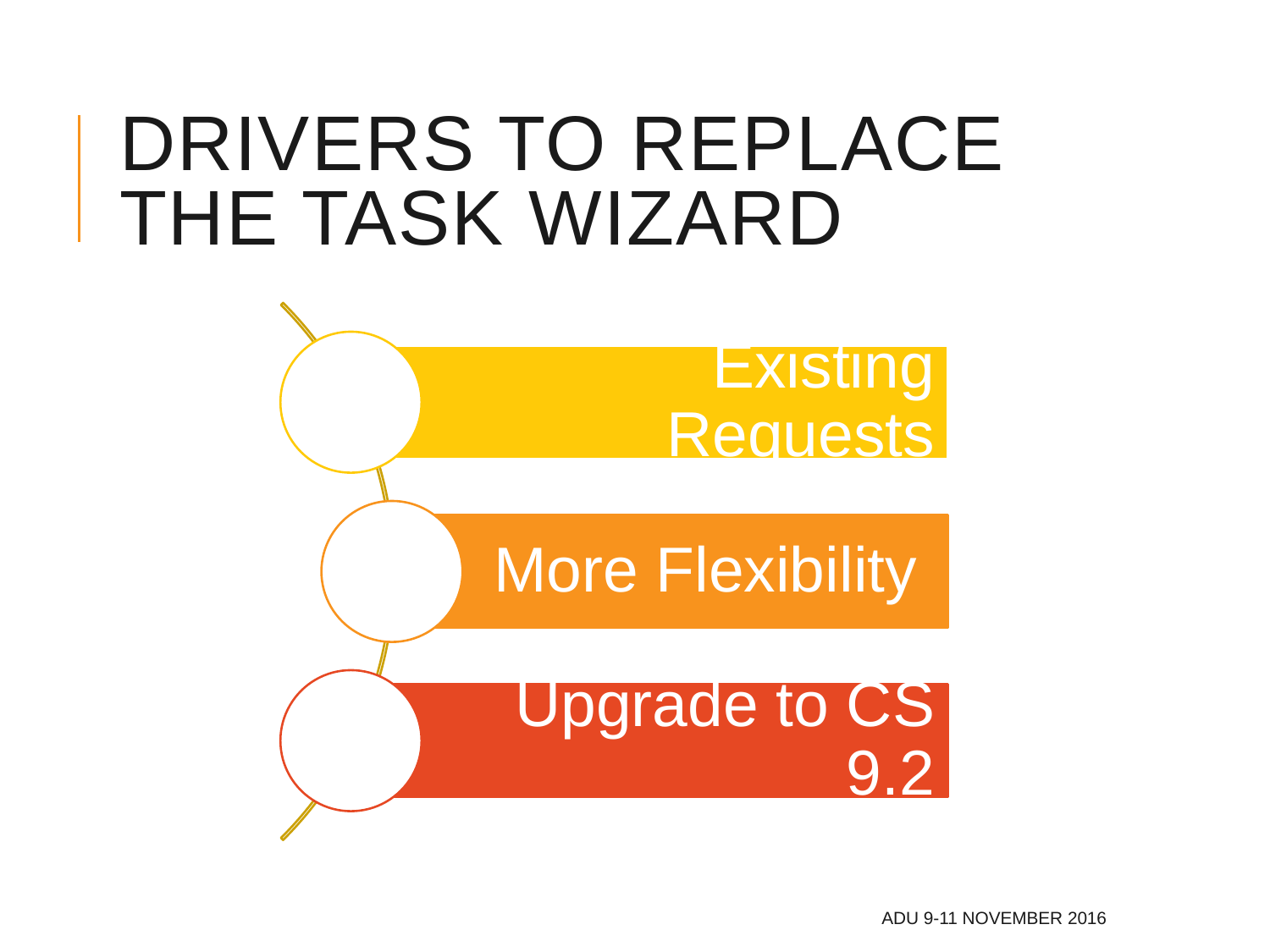

# Drivers to replace the task wizard
Existing Requests
More Flexibility
Upgrade to CS 9.2
ADU 9-11 November 2016